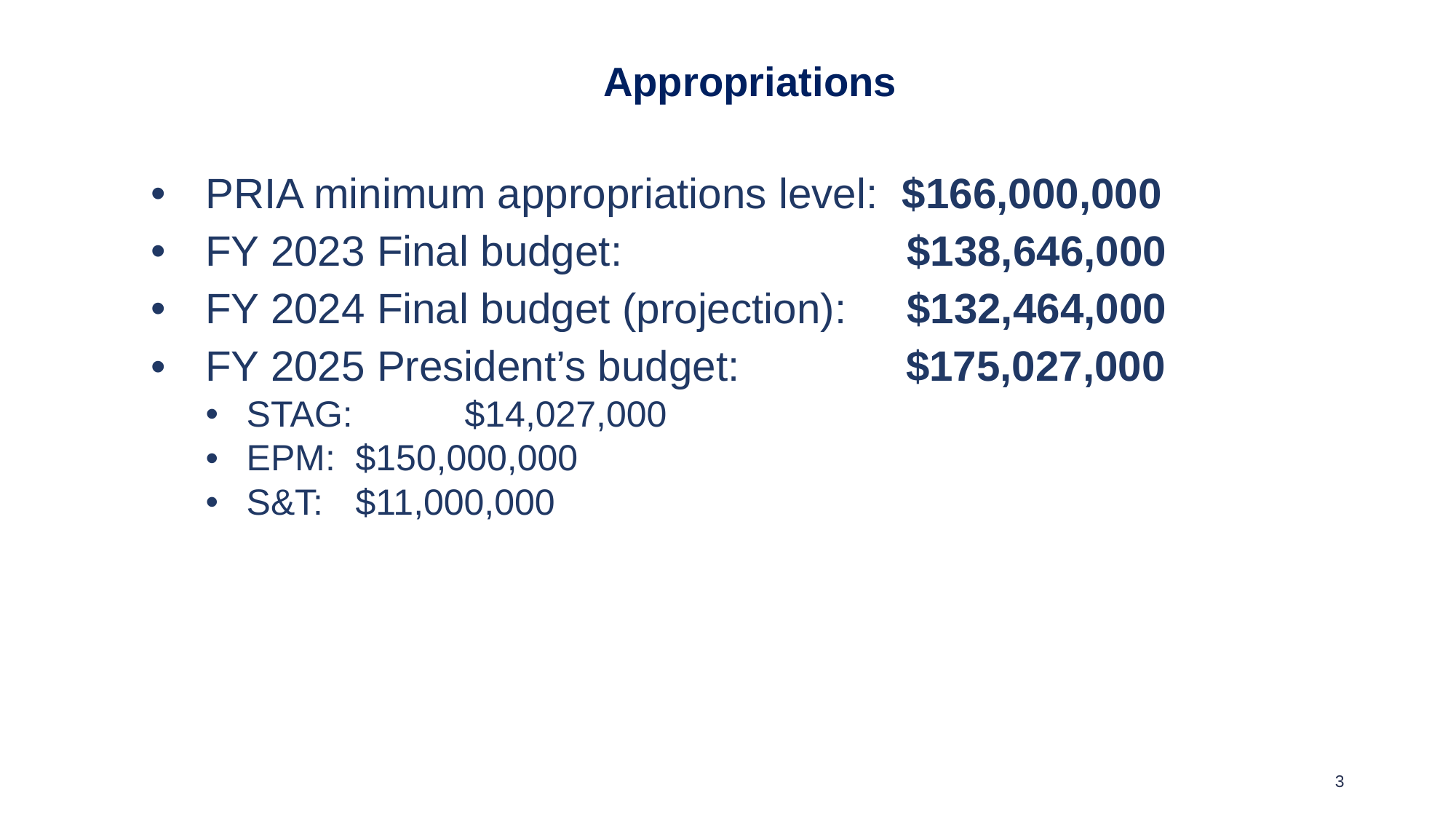

#
Appropriations
PRIA minimum appropriations level:  $166,000,000
FY 2023 Final budget:                        $138,646,000
FY 2024 Final budget (projection):     $132,464,000
FY 2025 President’s budget:              $175,027,000
STAG: 	$14,027,000
EPM: 	$150,000,000
S&T:  	$11,000,000

3